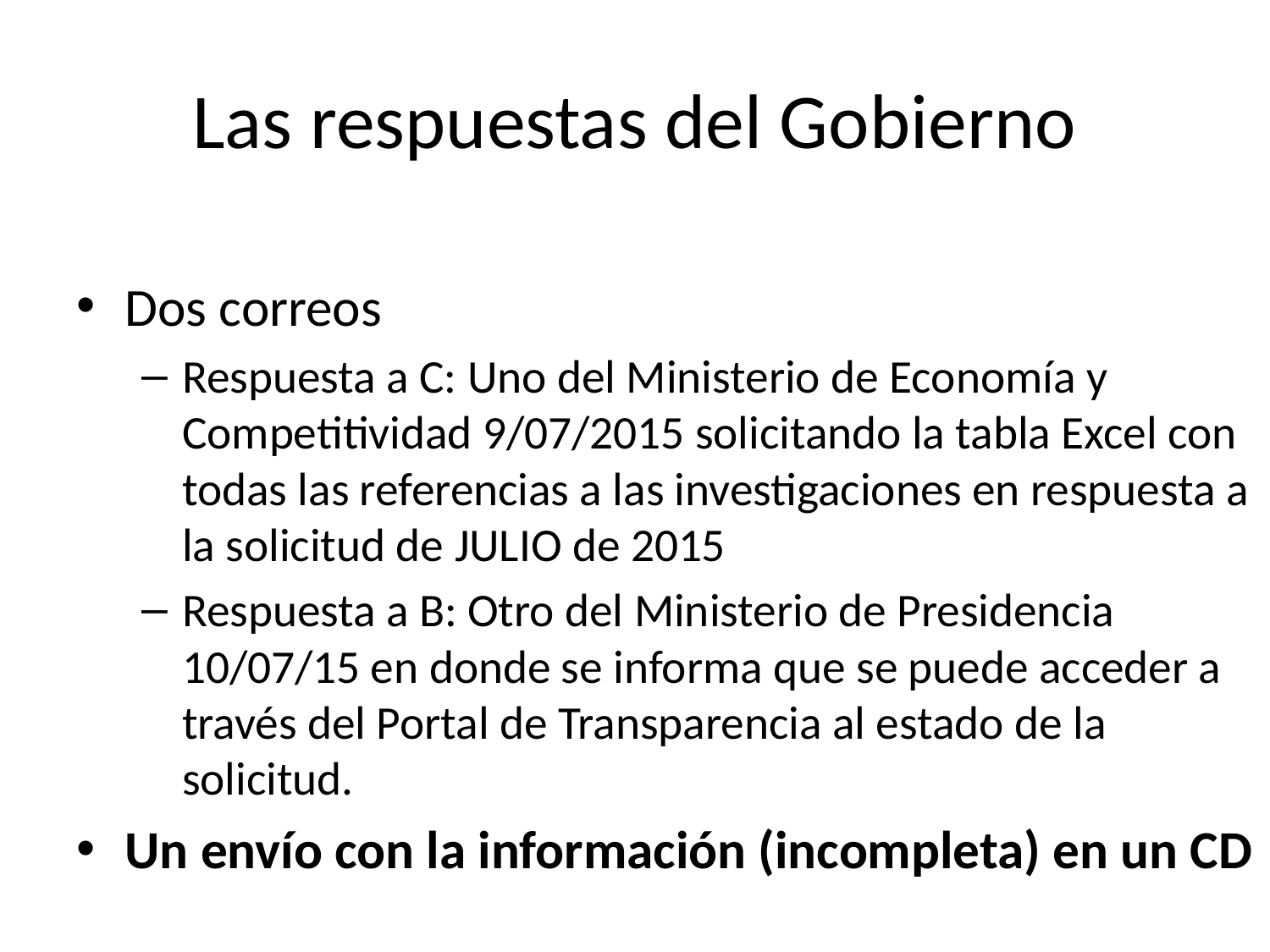

# Las respuestas del Gobierno
Dos correos
Respuesta a C: Uno del Ministerio de Economía y Competitividad 9/07/2015 solicitando la tabla Excel con todas las referencias a las investigaciones en respuesta a la solicitud de JULIO de 2015
Respuesta a B: Otro del Ministerio de Presidencia 10/07/15 en donde se informa que se puede acceder a través del Portal de Transparencia al estado de la solicitud.
Un envío con la información (incompleta) en un CD